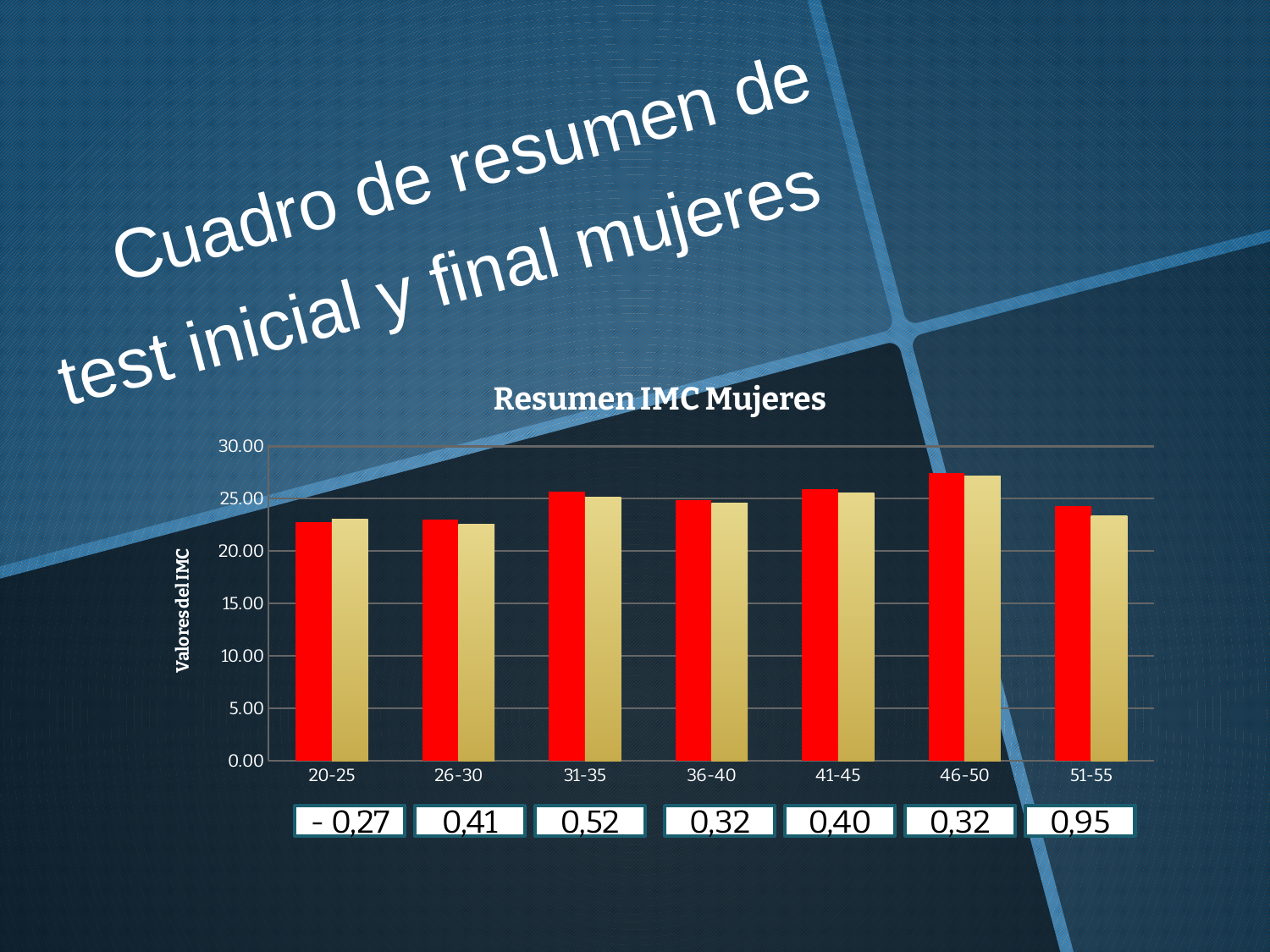

# Cuadro de resumen de test inicial y final mujeres

### Chart: Resumen IMC Mujeres

| Category | Promedio I | Promedio F |
|---|---|---|
| 20-25 | 22.79806243646161 | 23.066633227885916 |
| 26-30 | 22.98768163990708 | 22.57569681685818 |
| 31-35 | 25.66796039239073 | 25.14977178546815 |
| 36-40 | 24.879259279868997 | 24.555615522616346 |
| 41-45 | 25.929986889695332 | 25.52781880479073 |
| 46-50 | 27.49271972066678 | 27.1749588615556 |
| 51-55 | 24.346322207261675 | 23.40131635001011 |
- 0,27
0,41
0,52
0,32
0,40
0,32
0,95